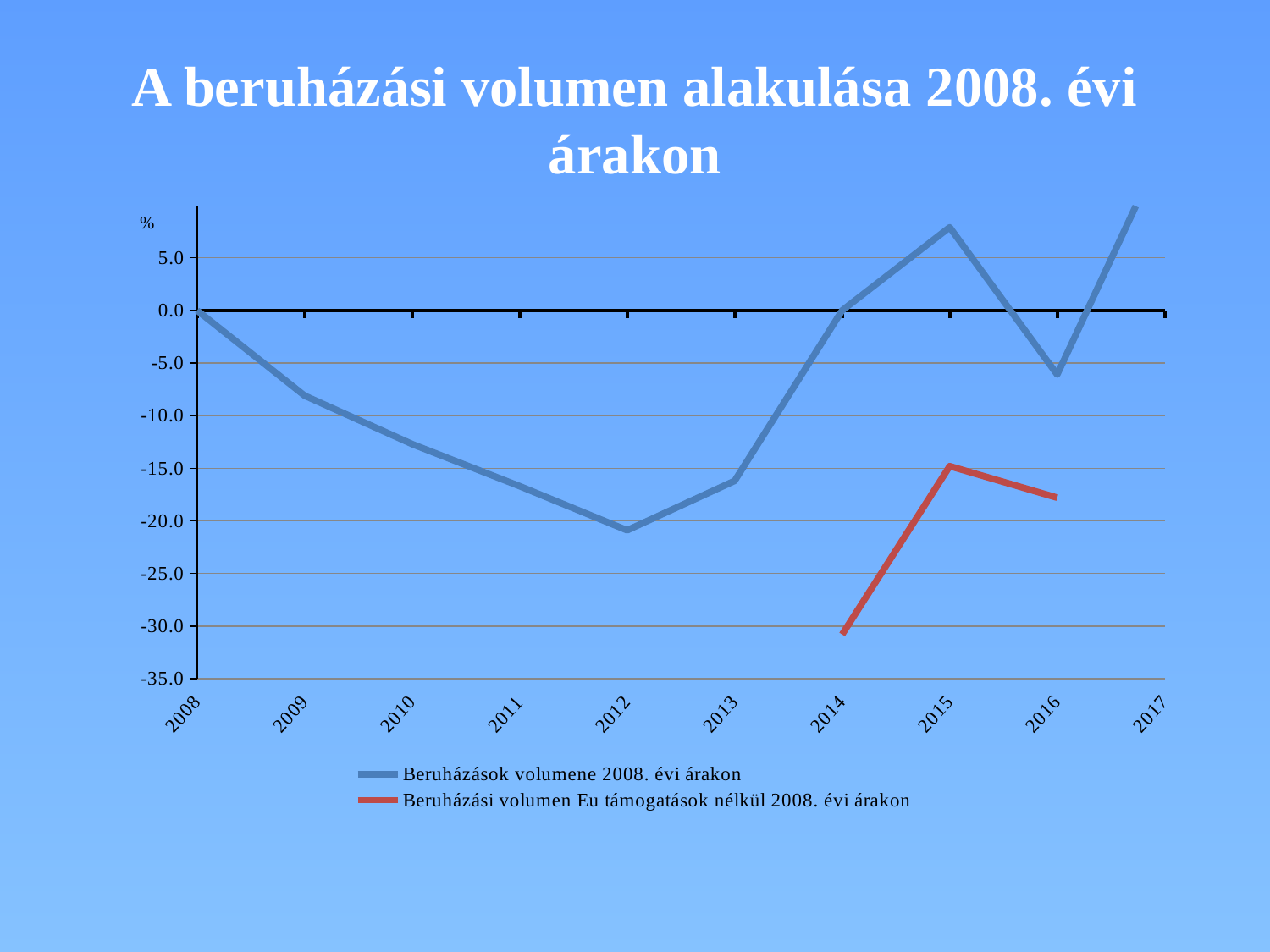

# A beruházási volumen alakulása 2008. évi árakon

### Chart

| Category | Beruházások volumene 2008. évi árakon | Beruházási volumen Eu támogatások nélkül 2008. évi árakon |
|---|---|---|
| 2008 | 0.0 | None |
| 2009 | -8.1 | None |
| 2010 | -12.7 | None |
| 2011 | -16.7 | None |
| 2012 | -20.9 | None |
| 2013 | -16.2 | None |
| 2014 | 0.0 | -30.8 |
| 2015 | 7.9 | -14.8 |
| 2016 | -6.1 | -17.8 |
| 2017 | 15.8 | None |